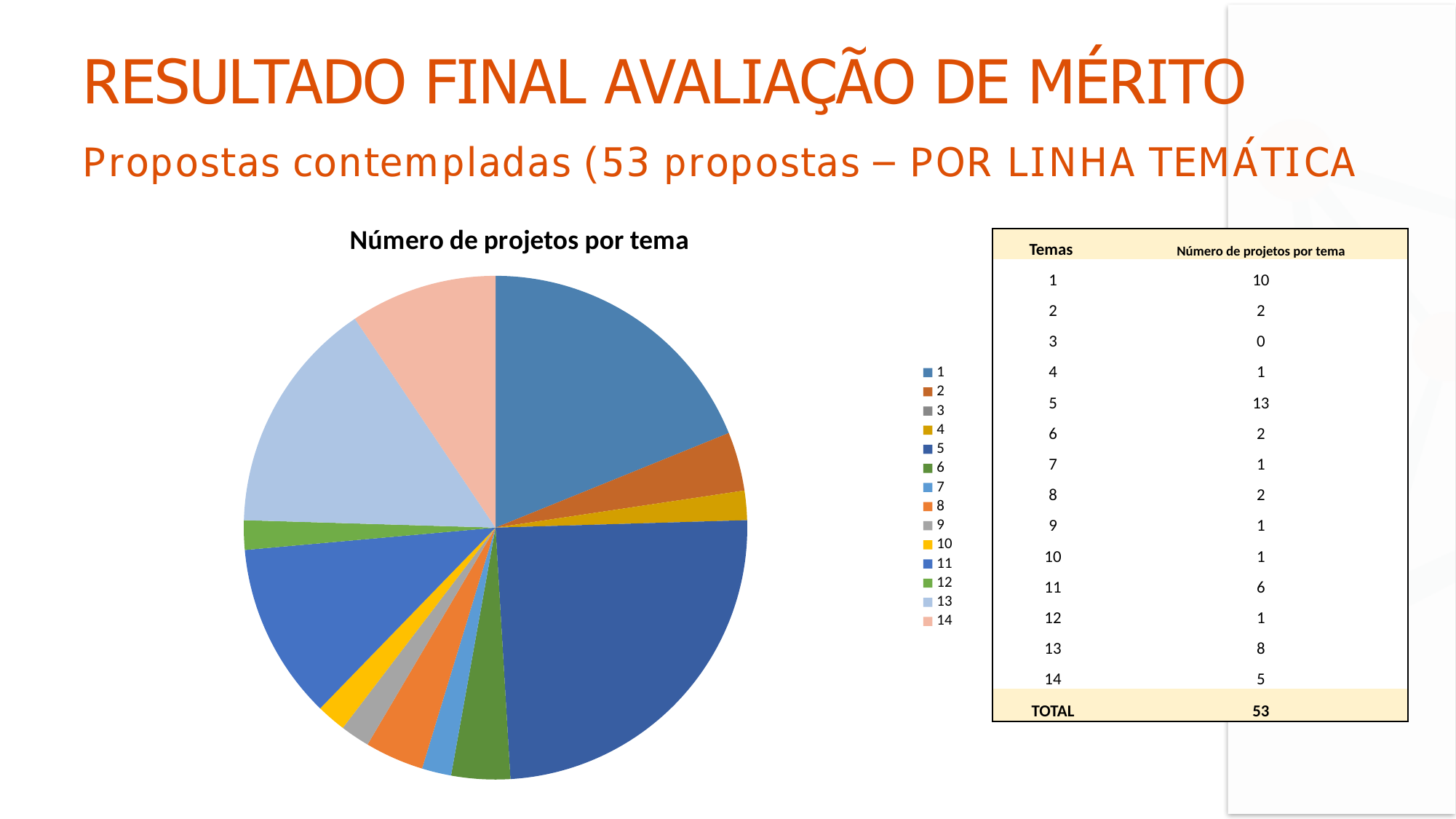

# RESULTADO FINAL AVALIAÇÃO DE MÉRITO
Propostas contempladas (53 propostas – POR LINHA TEMÁTICA

### Chart:

| Category | Número de projetos por tema | Temas  |
|---|---|---|
| Temas | Número de projetos por tema |
| --- | --- |
| 1 | 10 |
| 2 | 2 |
| 3 | 0 |
| 4 | 1 |
| 5 | 13 |
| 6 | 2 |
| 7 | 1 |
| 8 | 2 |
| 9 | 1 |
| 10 | 1 |
| 11 | 6 |
| 12 | 1 |
| 13 | 8 |
| 14 | 5 |
| TOTAL | 53 |